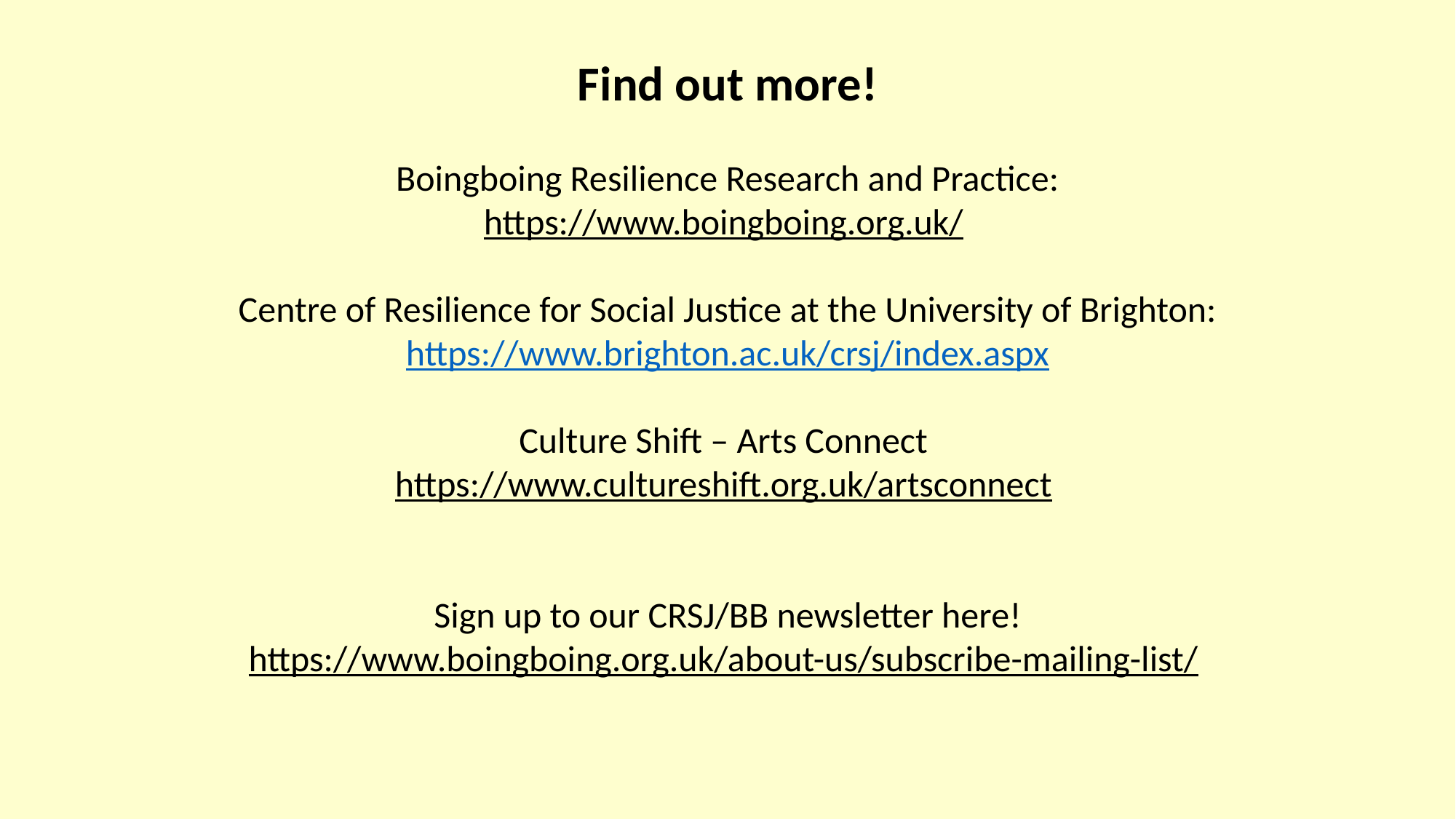

Find out more!

Boingboing Resilience Research and Practice:
https://www.boingboing.org.uk/

Centre of Resilience for Social Justice at the University of Brighton:
https://www.brighton.ac.uk/crsj/index.aspx

Culture Shift – Arts Connect
https://www.cultureshift.org.uk/artsconnect

Sign up to our CRSJ/BB newsletter here!
https://www.boingboing.org.uk/about-us/subscribe-mailing-list/